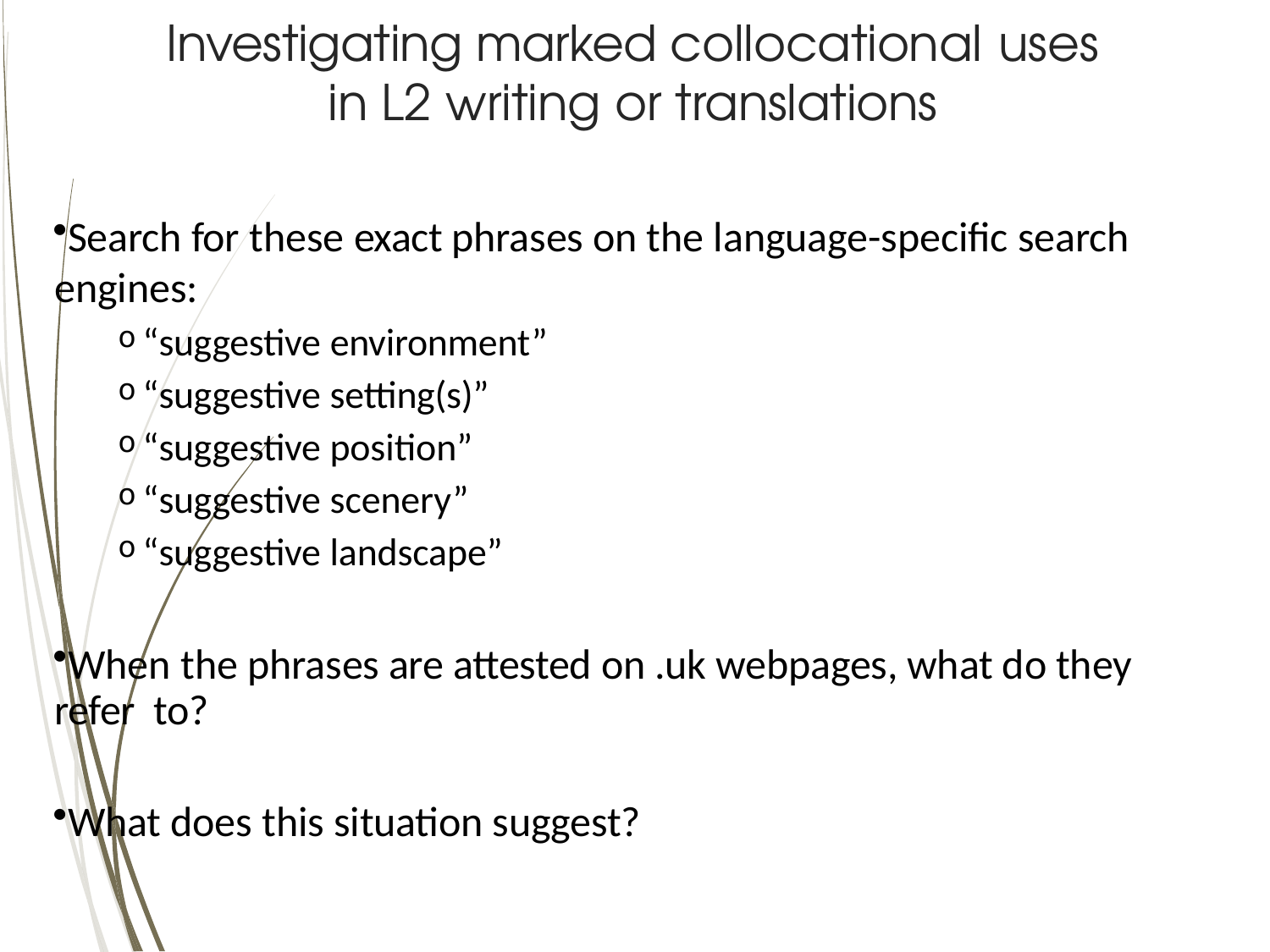

# Investigating marked collocational uses
in L2 writing or translations
Search for these exact phrases on the language-specific search engines:
“suggestive environment”
“suggestive setting(s)”
“suggestive position”
“suggestive scenery”
“suggestive landscape”

When the phrases are attested on .uk webpages, what do they refer  to?

What does this situation suggest?